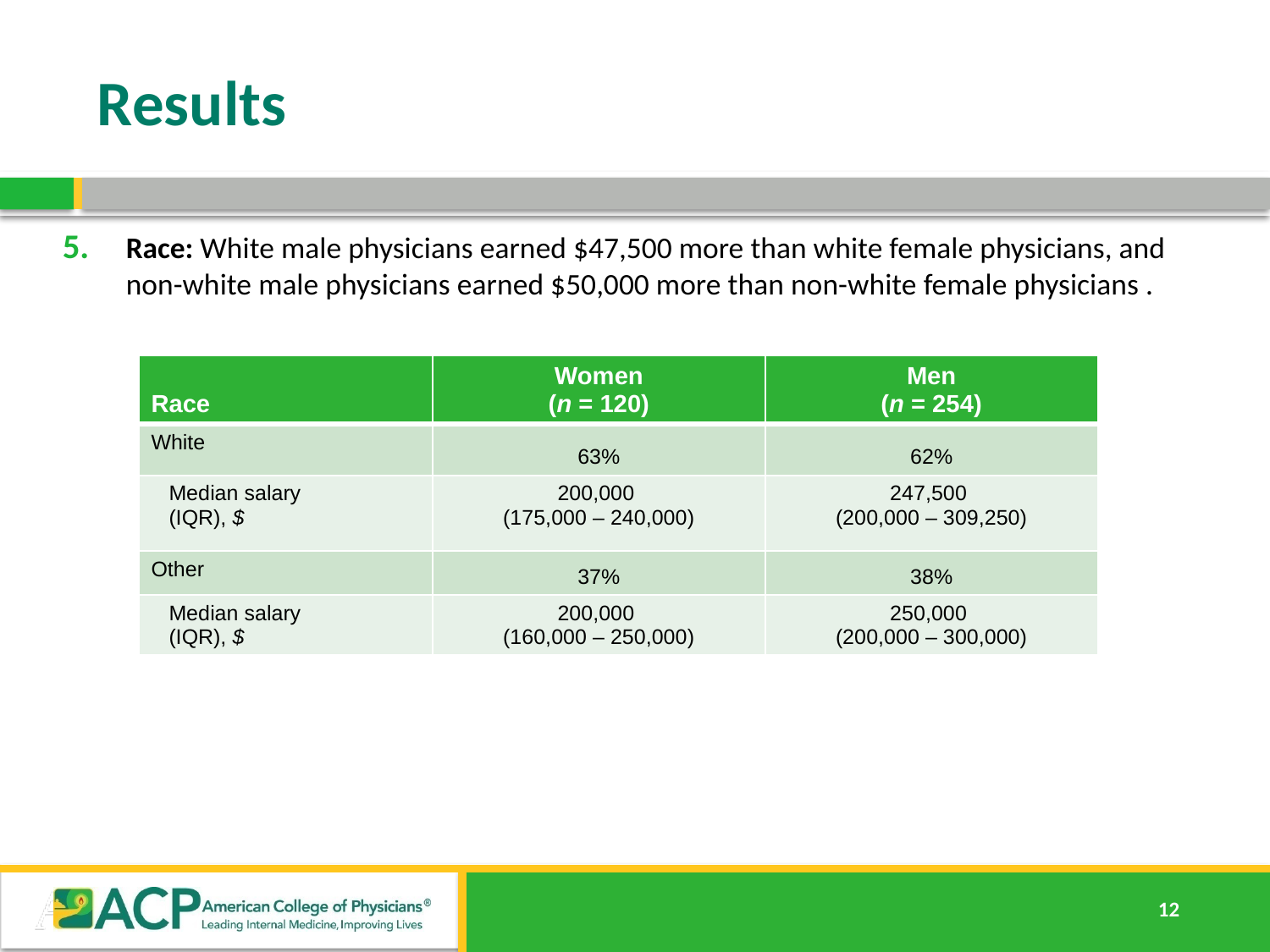

# Results
Race: White male physicians earned $47,500 more than white female physicians, and non-white male physicians earned $50,000 more than non-white female physicians .
| Race | Women (n = 120) | Men (n = 254) |
| --- | --- | --- |
| White | 63% | 62% |
| Median salary (IQR), $ | 200,000 (175,000 – 240,000) | 247,500 (200,000 – 309,250) |
| Other | 37% | 38% |
| Median salary (IQR), $ | 200,000 (160,000 – 250,000) | 250,000 (200,000 – 300,000) |